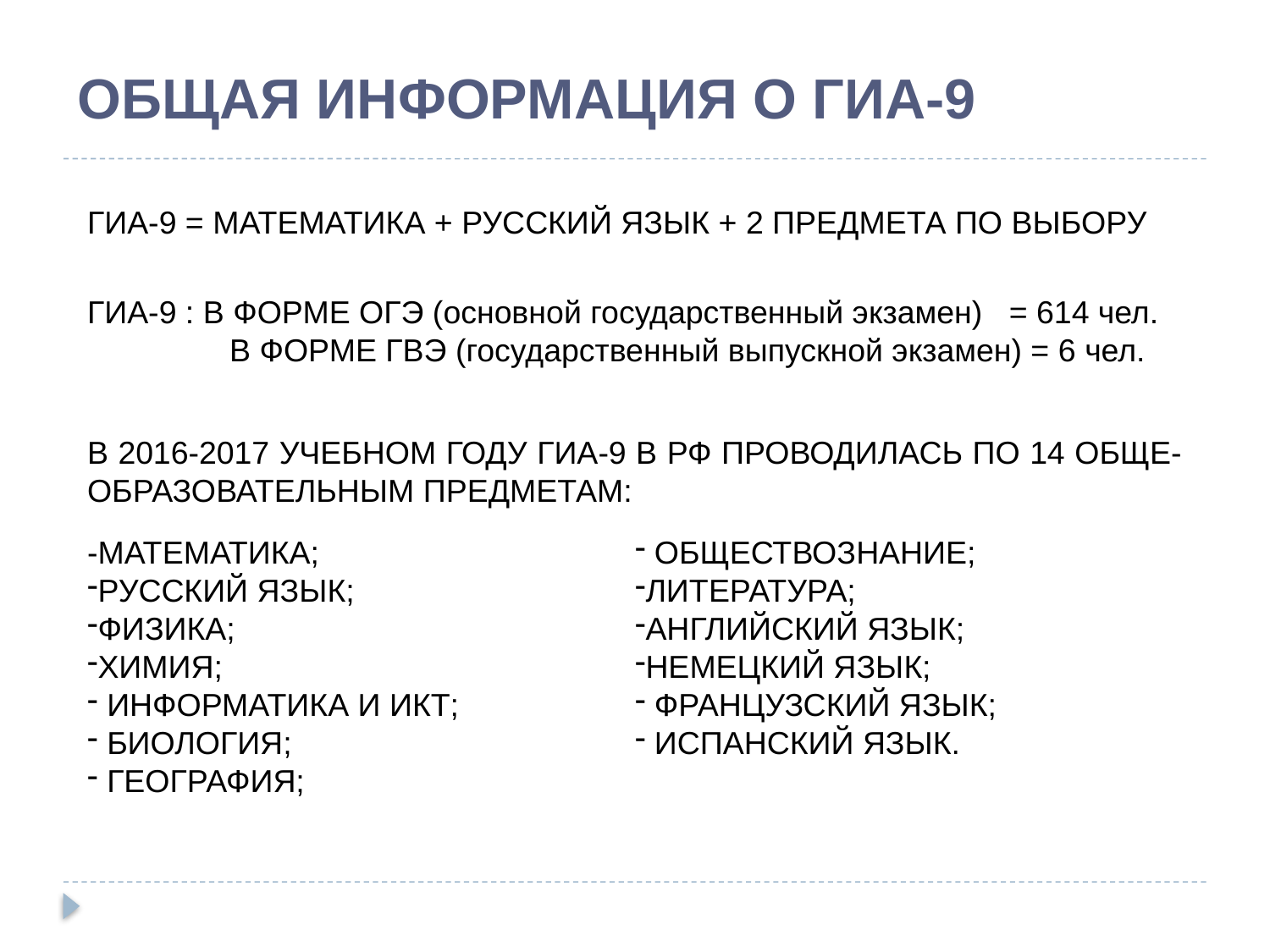

ОБЩАЯ ИНФОРМАЦИЯ О ГИА-9
ГИА-9 = МАТЕМАТИКА + РУССКИЙ ЯЗЫК + 2 ПРЕДМЕТА ПО ВЫБОРУ
ГИА-9 : В ФОРМЕ ОГЭ (основной государственный экзамен)   = 614 чел.
                В ФОРМЕ ГВЭ (государственный выпускной экзамен) = 6 чел.
В 2016-2017 УЧЕБНОМ ГОДУ ГИА-9 В РФ ПРОВОДИЛАСЬ ПО 14 ОБЩЕ-ОБРАЗОВАТЕЛЬНЫМ ПРЕДМЕТАМ:
-МАТЕМАТИКА;
РУССКИЙ ЯЗЫК;
ФИЗИКА;
ХИМИЯ;
 ИНФОРМАТИКА И ИКТ;
 БИОЛОГИЯ;
 ГЕОГРАФИЯ;

ИСТОРИЯ РОССИИ;
 ОБЩЕСТВОЗНАНИЕ;
ЛИТЕРАТУРА;
АНГЛИЙСКИЙ ЯЗЫК;
НЕМЕЦКИЙ ЯЗЫК;
 ФРАНЦУЗСКИЙ ЯЗЫК;
 ИСПАНСКИЙ ЯЗЫК.